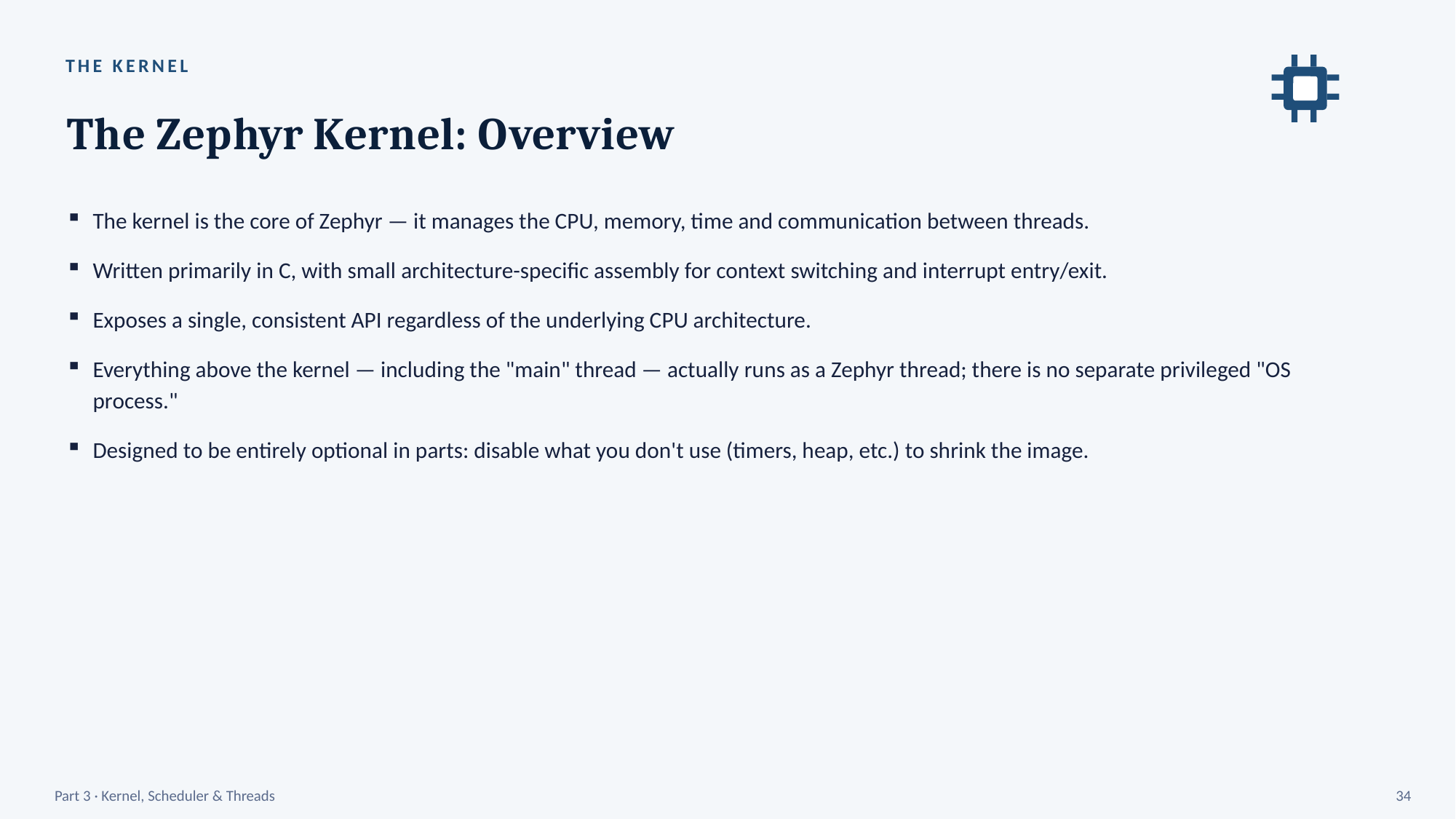

THE KERNEL

The Zephyr Kernel: Overview

The kernel is the core of Zephyr — it manages the CPU, memory, time and communication between threads.
Written primarily in C, with small architecture-specific assembly for context switching and interrupt entry/exit.
Exposes a single, consistent API regardless of the underlying CPU architecture.
Everything above the kernel — including the "main" thread — actually runs as a Zephyr thread; there is no separate privileged "OS process."
Designed to be entirely optional in parts: disable what you don't use (timers, heap, etc.) to shrink the image.
Part 3 · Kernel, Scheduler & Threads
34